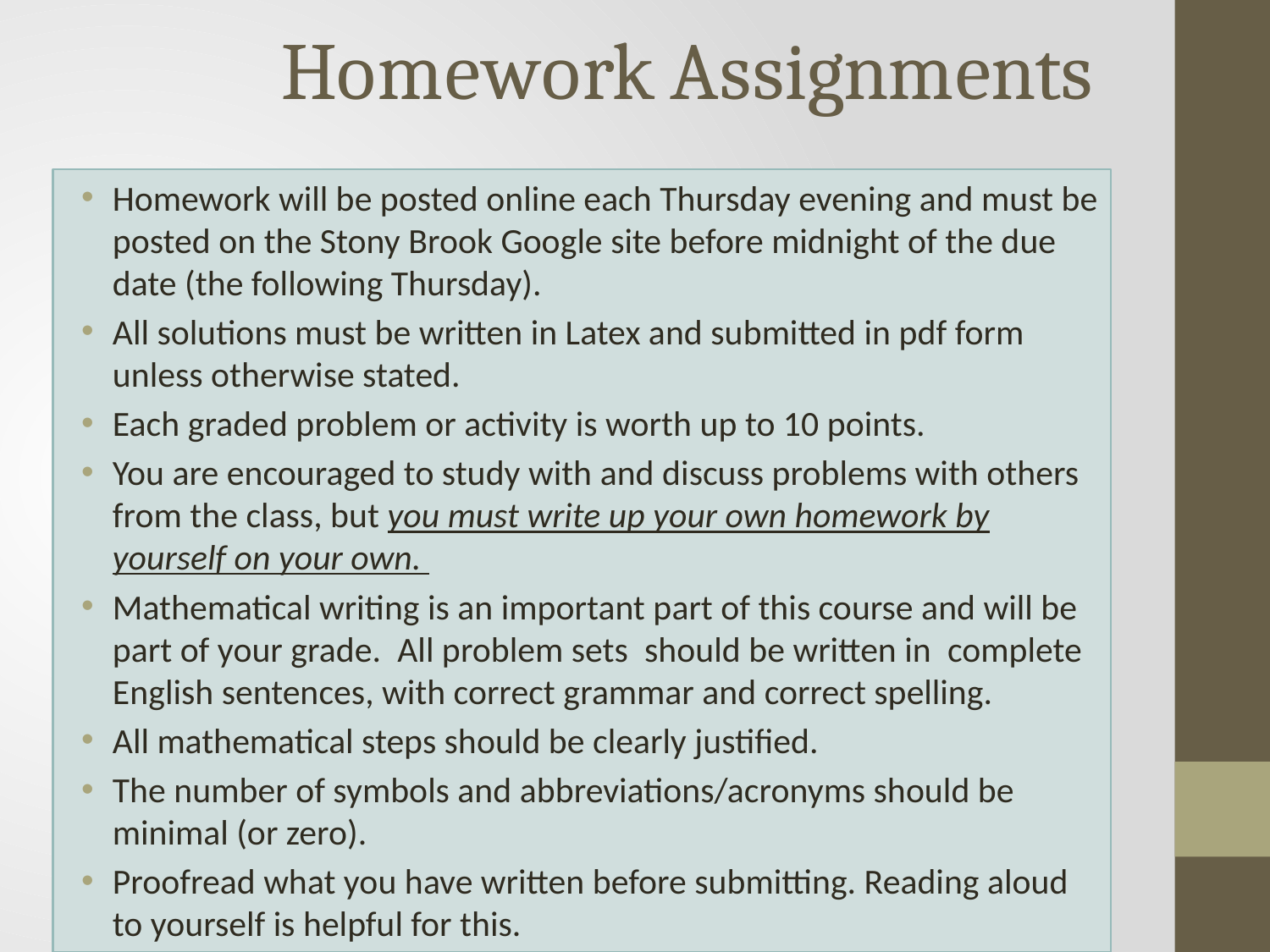

# Homework Assignments
Homework will be posted online each Thursday evening and must be posted on the Stony Brook Google site before midnight of the due date (the following Thursday).
All solutions must be written in Latex and submitted in pdf form unless otherwise stated.
Each graded problem or activity is worth up to 10 points.
You are encouraged to study with and discuss problems with others from the class, but you must write up your own homework by yourself on your own.
Mathematical writing is an important part of this course and will be part of your grade.  All problem sets  should be written in  complete English sentences, with correct grammar and correct spelling.
All mathematical steps should be clearly justified.
The number of symbols and abbreviations/acronyms should be minimal (or zero).
Proofread what you have written before submitting. Reading aloud to yourself is helpful for this.